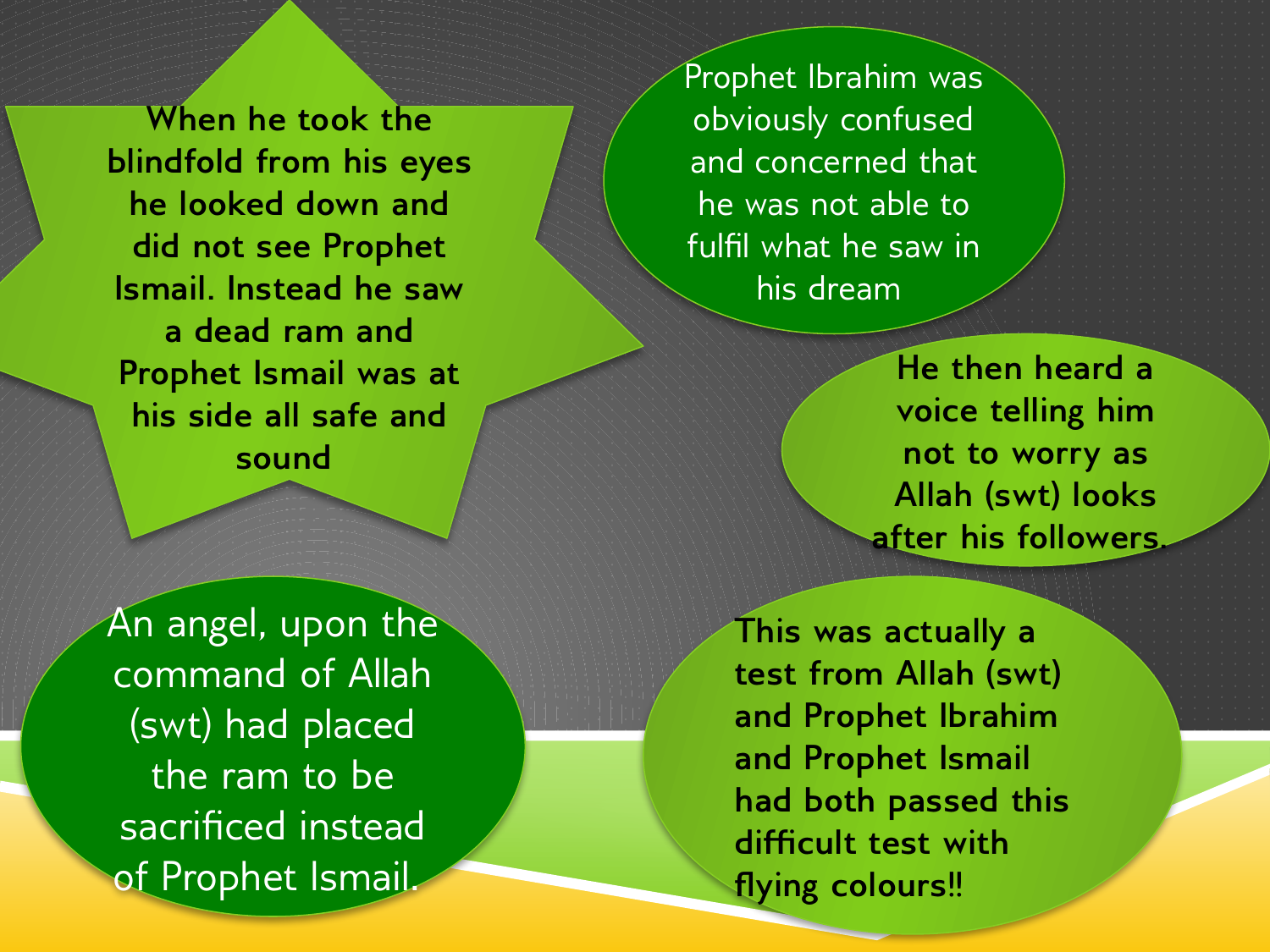

When he took the blindfold from his eyes he looked down and did not see Prophet Ismail. Instead he saw a dead ram and Prophet Ismail was at his side all safe and sound
Prophet Ibrahim was obviously confused and concerned that he was not able to fulfil what he saw in his dream
He then heard a voice telling him not to worry as Allah (swt) looks after his followers.
This was actually a test from Allah (swt) and Prophet Ibrahim and Prophet Ismail had both passed this difficult test with flying colours!!
An angel, upon the command of Allah (swt) had placed the ram to be sacrificed instead of Prophet Ismail.